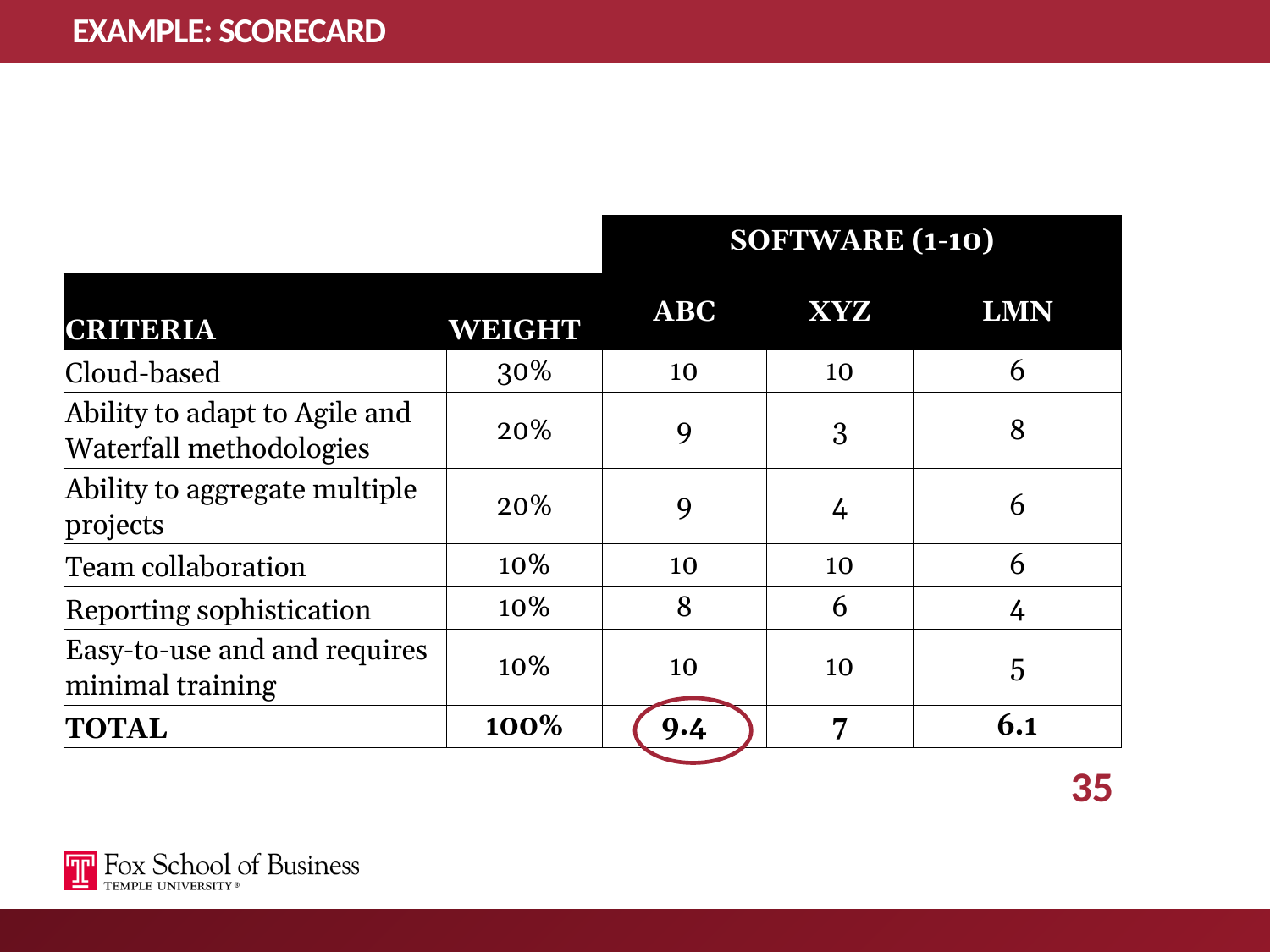

# EXAMPLE: SCORECARD
|  |  | SOFTWARE (1-10) |  |  |
| --- | --- | --- | --- | --- |
| CRITERIA | WEIGHT | ABC | XYZ | LMN |
| Cloud-based | 30% | 10 | 10 | 6 |
| Ability to adapt to Agile and Waterfall methodologies | 20% | 9 | 3 | 8 |
| Ability to aggregate multiple projects | 20% | 9 | 4 | 6 |
| Team collaboration | 10% | 10 | 10 | 6 |
| Reporting sophistication | 10% | 8 | 6 | 4 |
| Easy-to-use and and requires minimal training | 10% | 10 | 10 | 5 |
| TOTAL | 100% | 9.4 | 7 | 6.1 |

35